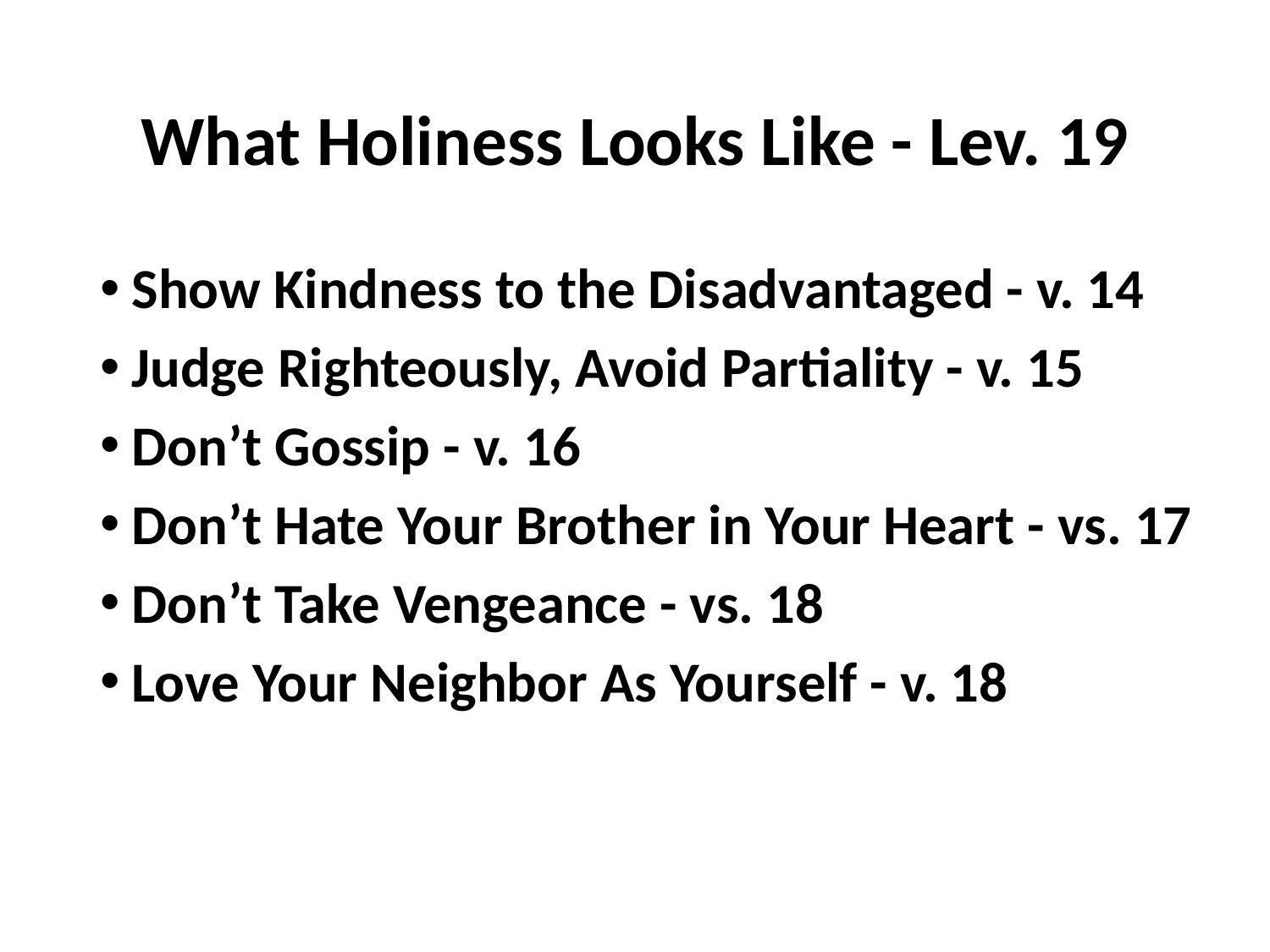

# What Holiness Looks Like - Lev. 19
Show Kindness to the Disadvantaged - v. 14
Judge Righteously, Avoid Partiality - v. 15
Don’t Gossip - v. 16
Don’t Hate Your Brother in Your Heart - vs. 17
Don’t Take Vengeance - vs. 18
Love Your Neighbor As Yourself - v. 18